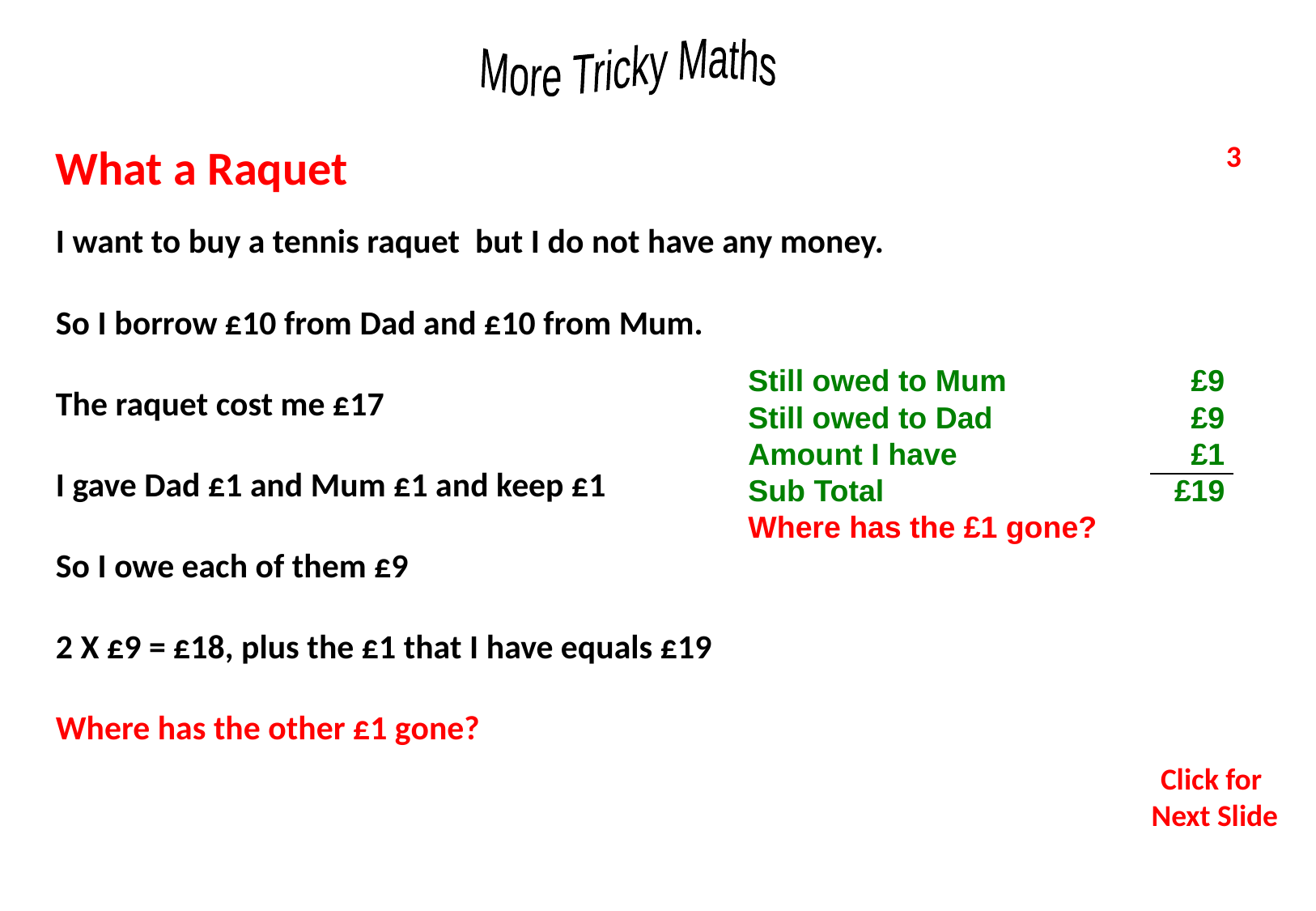

3
What a Raquet
I want to buy a tennis raquet  but I do not have any money.

So I borrow £10 from Dad and £10 from Mum.

The raquet cost me £17

I gave Dad £1 and Mum £1 and keep £1

So I owe each of them £9

2 X £9 = £18, plus the £1 that I have equals £19

Where has the other £1 gone?
| Still owed to Mum | £9 |
| --- | --- |
| Still owed to Dad | £9 |
| Amount I have | £1 |
| Sub Total | £19 |
| Where has the £1 gone? |  |
Click for
Next Slide